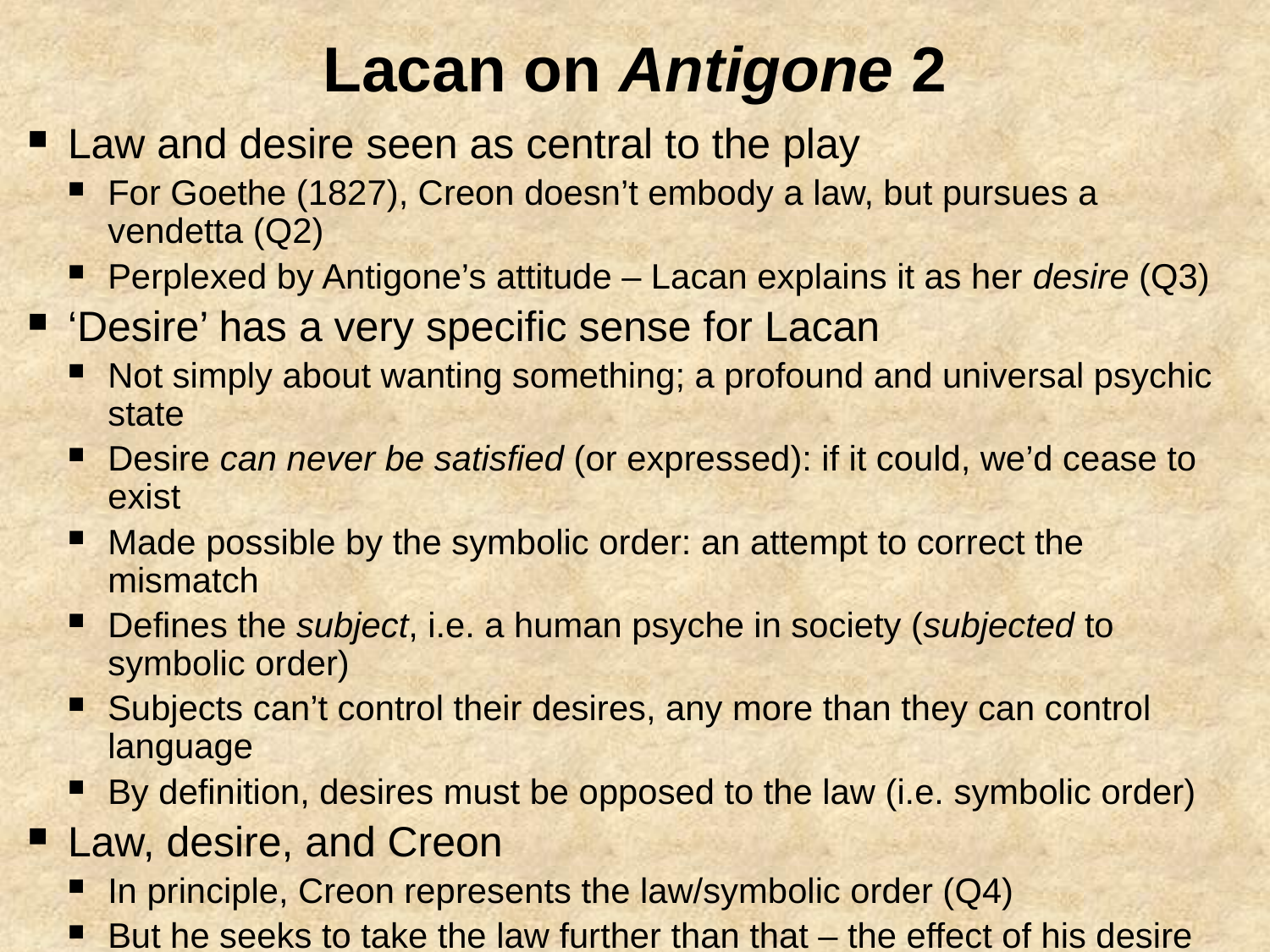

# Lacan on Antigone 2
Law and desire seen as central to the play
For Goethe (1827), Creon doesn’t embody a law, but pursues a vendetta (Q2)
Perplexed by Antigone’s attitude – Lacan explains it as her desire (Q3)
‘Desire’ has a very specific sense for Lacan
Not simply about wanting something; a profound and universal psychic state
Desire can never be satisfied (or expressed): if it could, we’d cease to exist
Made possible by the symbolic order: an attempt to correct the mismatch
Defines the subject, i.e. a human psyche in society (subjected to symbolic order)
Subjects can’t control their desires, any more than they can control language
By definition, desires must be opposed to the law (i.e. symbolic order)
Law, desire, and Creon
In principle, Creon represents the law/symbolic order (Q4)
But he seeks to take the law further than that – the effect of his desire (Q5)
Law, desire, and Antigone
Antigone never compromises her desire (to perform rites for Polyneices) (Q6)
This makes her exceptional: compromise is normal for human subjects (Q7)